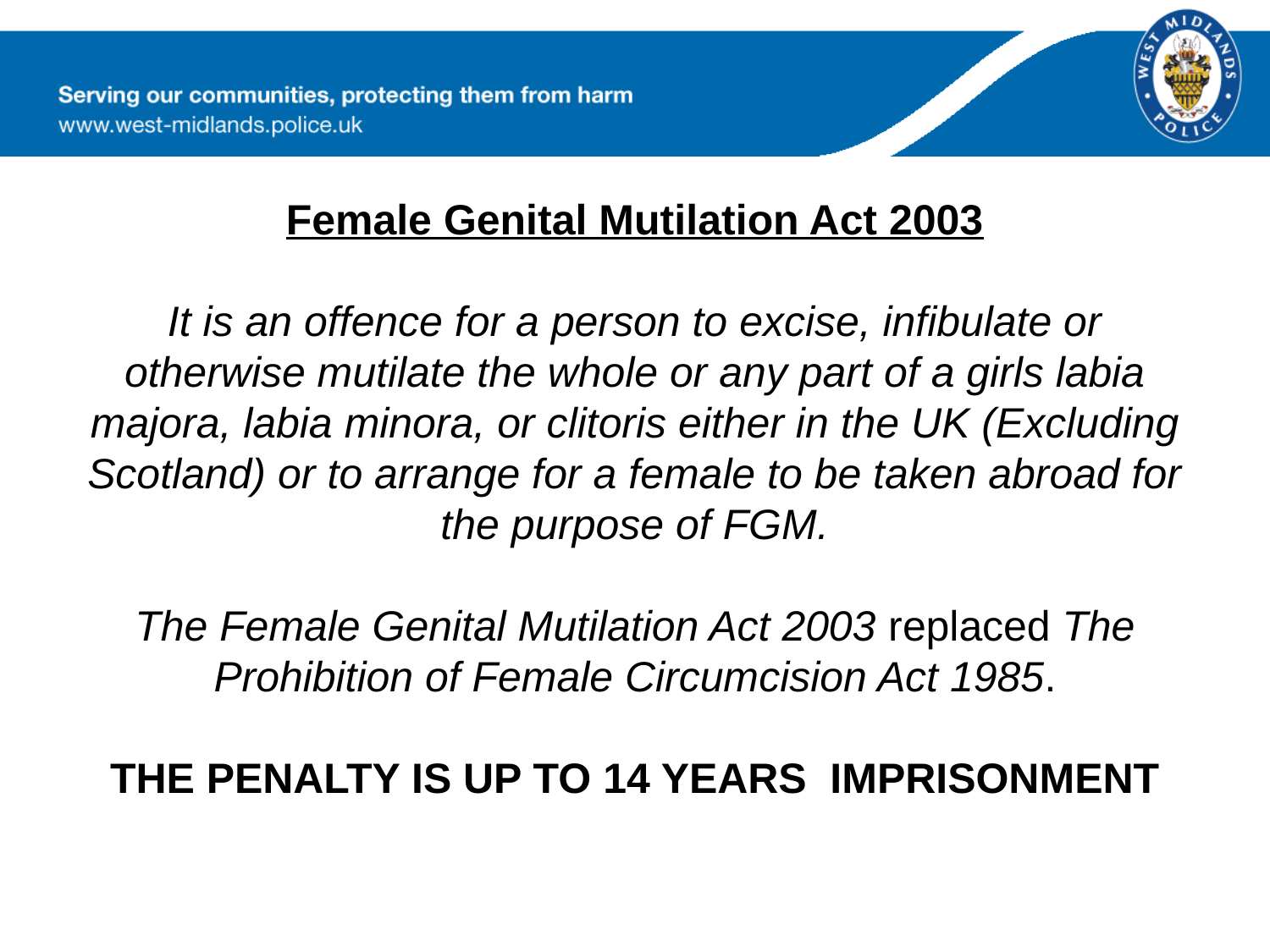

Female Genital Mutilation Act 2003

It is an offence for a person to excise, infibulate or otherwise mutilate the whole or any part of a girls labia majora, labia minora, or clitoris either in the UK (Excluding Scotland) or to arrange for a female to be taken abroad for the purpose of FGM.

The Female Genital Mutilation Act 2003 replaced The Prohibition of Female Circumcision Act 1985.
THE PENALTY IS UP TO 14 YEARS  IMPRISONMENT